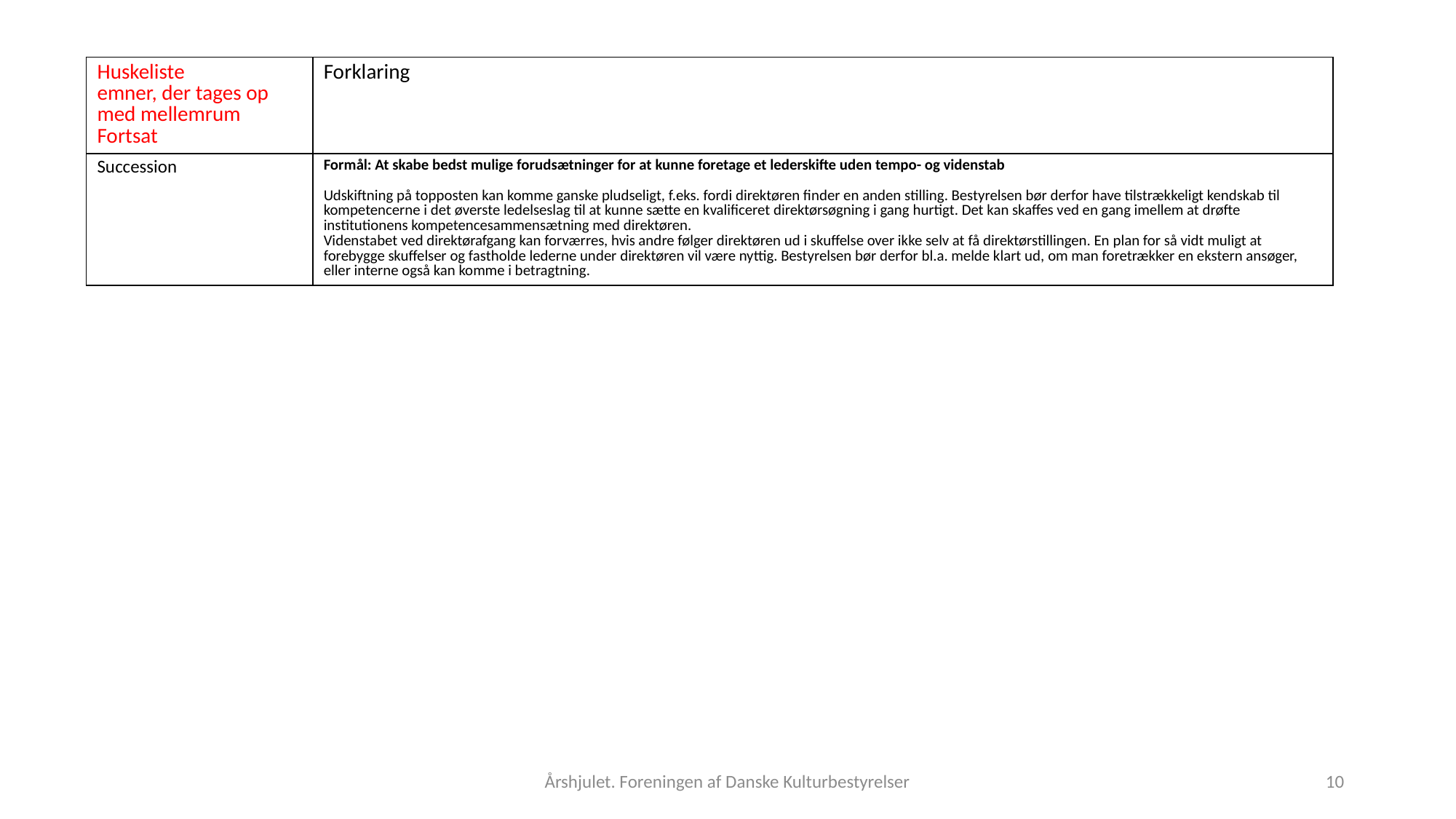

| Huskeliste emner, der tages op med mellemrum Fortsat | Forklaring |
| --- | --- |
| Succession | Formål: At skabe bedst mulige forudsætninger for at kunne foretage et lederskifte uden tempo- og videnstab Udskiftning på topposten kan komme ganske pludseligt, f.eks. fordi direktøren finder en anden stilling. Bestyrelsen bør derfor have tilstrækkeligt kendskab til kompetencerne i det øverste ledelseslag til at kunne sætte en kvalificeret direktørsøgning i gang hurtigt. Det kan skaffes ved en gang imellem at drøfte institutionens kompetencesammensætning med direktøren. Videnstabet ved direktørafgang kan forværres, hvis andre følger direktøren ud i skuffelse over ikke selv at få direktørstillingen. En plan for så vidt muligt at forebygge skuffelser og fastholde lederne under direktøren vil være nyttig. Bestyrelsen bør derfor bl.a. melde klart ud, om man foretrækker en ekstern ansøger, eller interne også kan komme i betragtning. |
Årshjulet. Foreningen af Danske Kulturbestyrelser
10